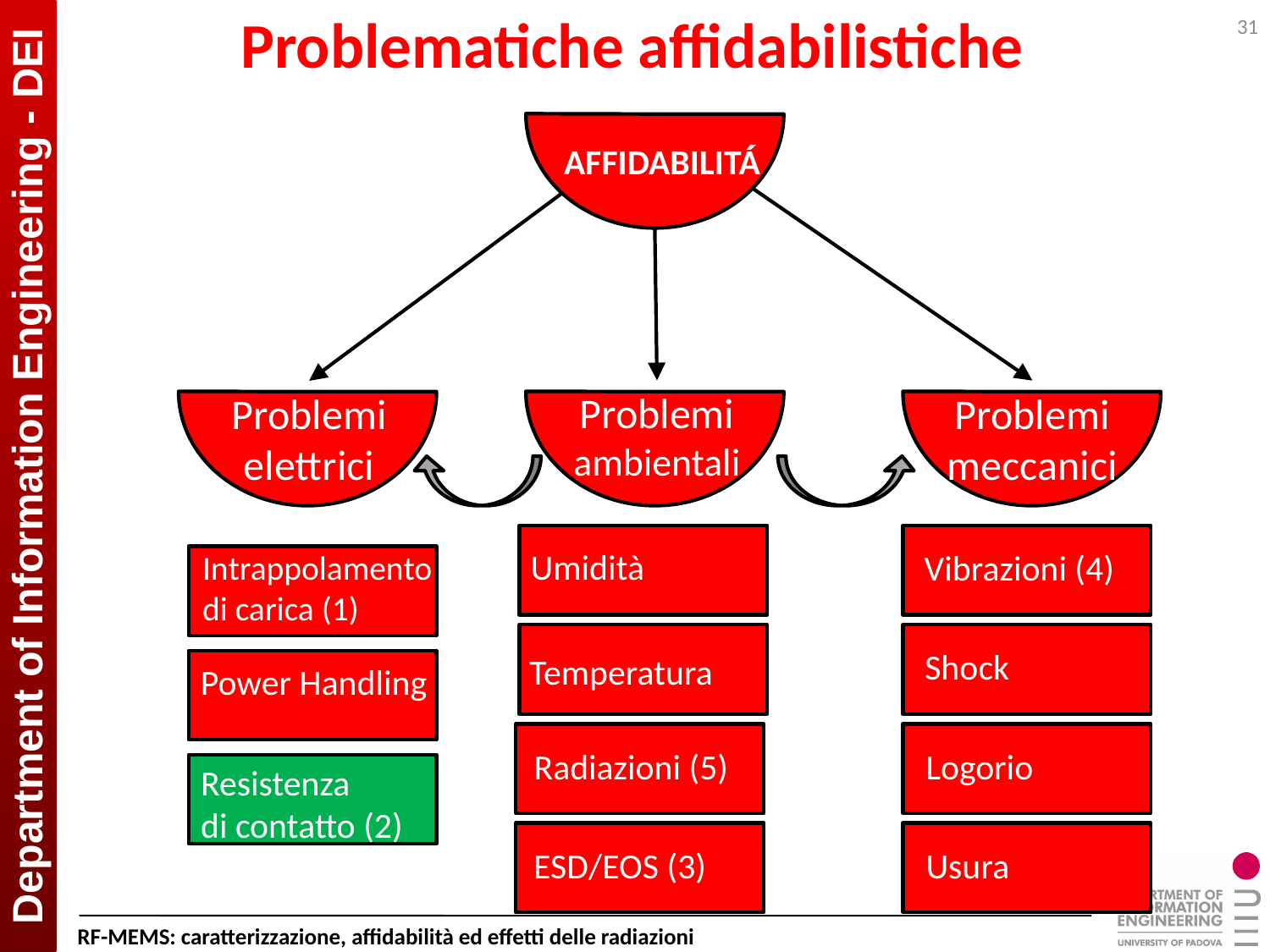

# Problematiche affidabilistiche

31
AFFIDABILITÁ

Problemi
ambientali
Problemi
meccanici
Problemi
elettrici

Umidità
Vibrazioni (4)
Intrappolamento
di carica (1)

Shock
Temperatura

Power Handling

Radiazioni (5)
Logorio
Resistenza
di contatto (2)

ESD/EOS (3)
Usura